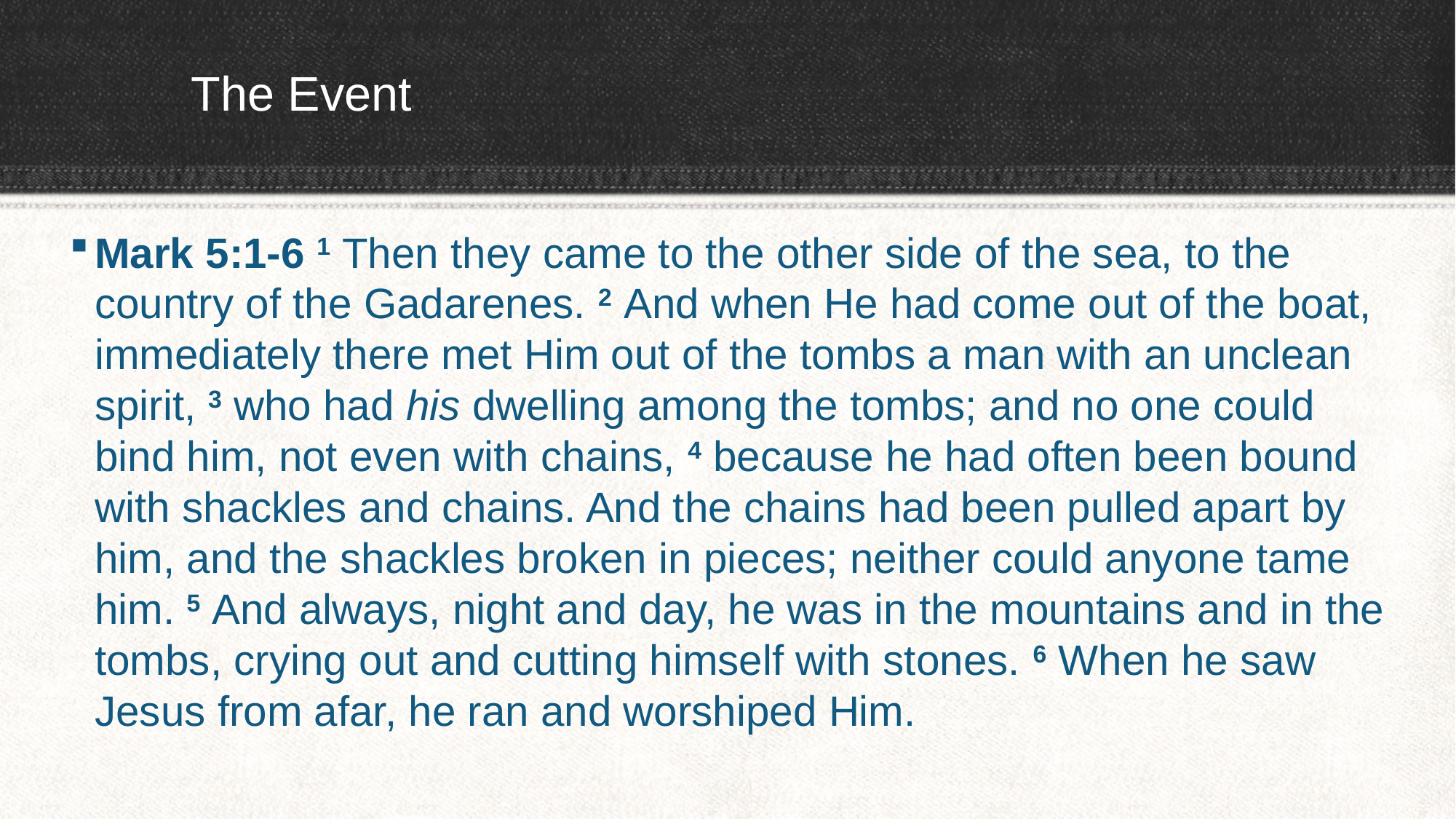

# The Event
Mark 5:1-6 1 Then they came to the other side of the sea, to the country of the Gadarenes. 2 And when He had come out of the boat, immediately there met Him out of the tombs a man with an unclean spirit, 3 who had his dwelling among the tombs; and no one could bind him, not even with chains, 4 because he had often been bound with shackles and chains. And the chains had been pulled apart by him, and the shackles broken in pieces; neither could anyone tame him. 5 And always, night and day, he was in the mountains and in the tombs, crying out and cutting himself with stones. 6 When he saw Jesus from afar, he ran and worshiped Him.